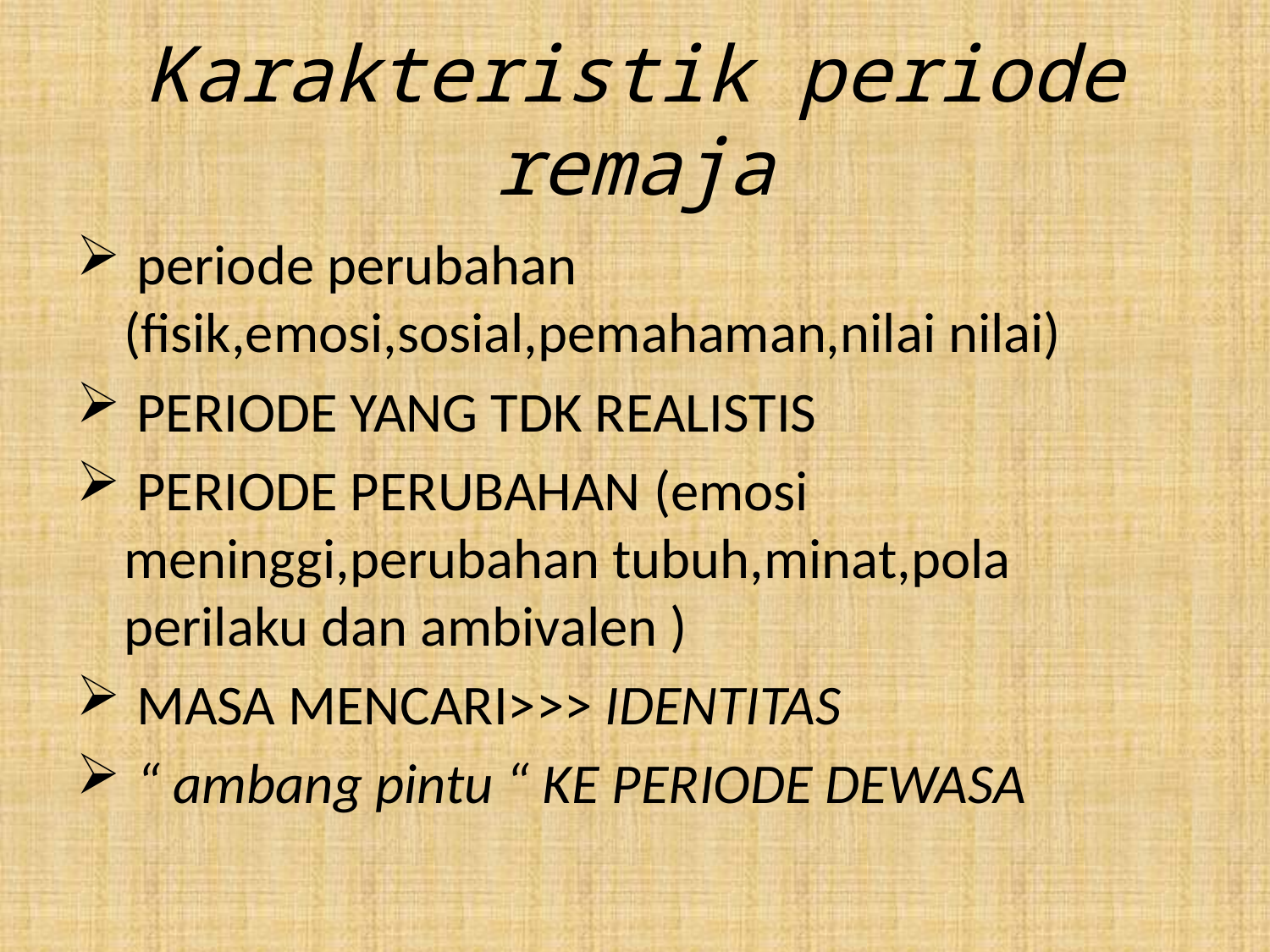

# Karakteristik periode remaja
 periode perubahan (fisik,emosi,sosial,pemahaman,nilai nilai)
 PERIODE YANG TDK REALISTIS
 PERIODE PERUBAHAN (emosi meninggi,perubahan tubuh,minat,pola perilaku dan ambivalen )
 MASA MENCARI>>> IDENTITAS
 “ ambang pintu “ KE PERIODE DEWASA